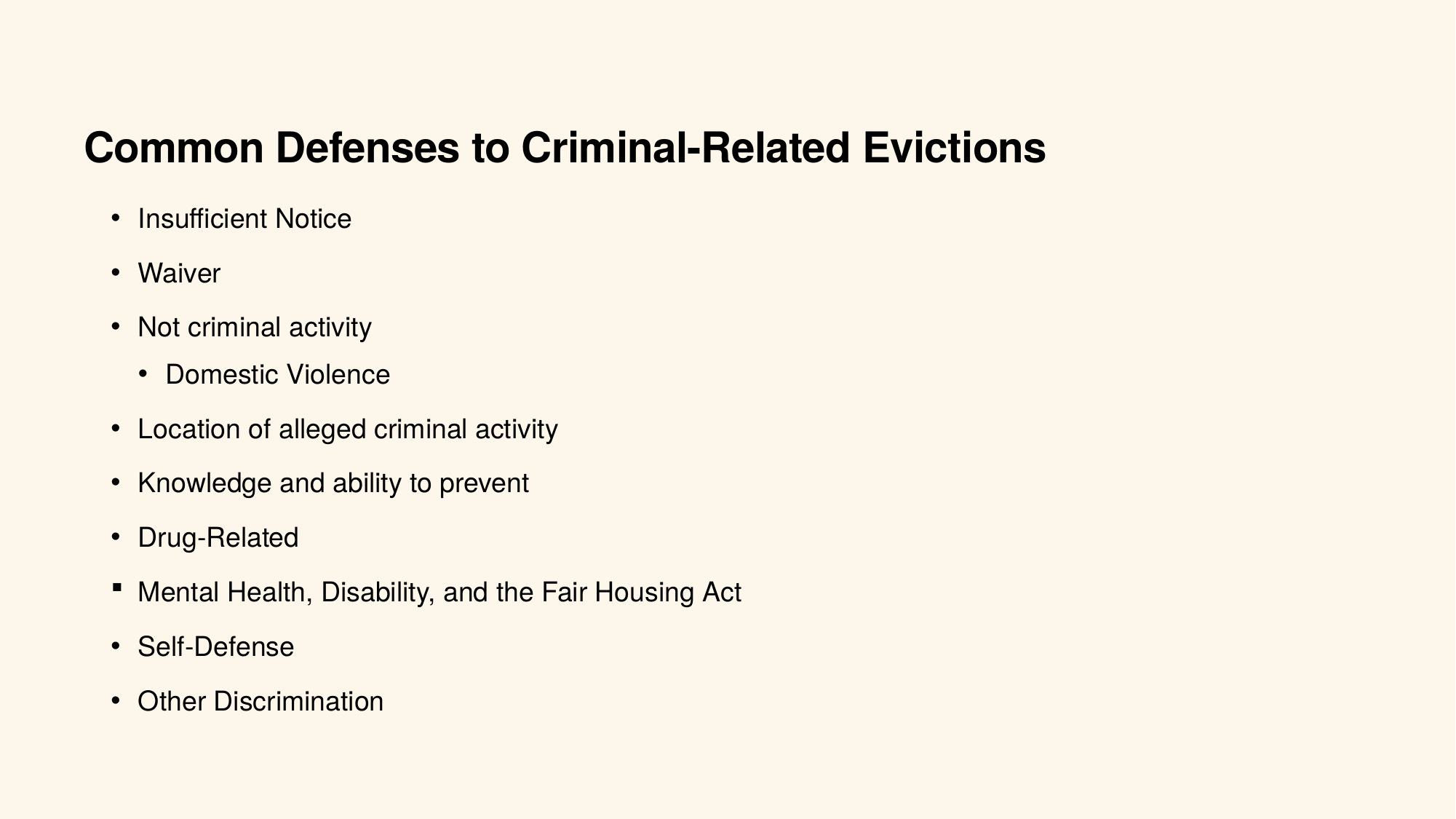

# Common Defenses to Criminal-Related Evictions
Insufficient Notice
Waiver
Not criminal activity
Domestic Violence
Location of alleged criminal activity
Knowledge and ability to prevent
Drug-Related
Mental Health, Disability, and the Fair Housing Act
Self-Defense
Other Discrimination